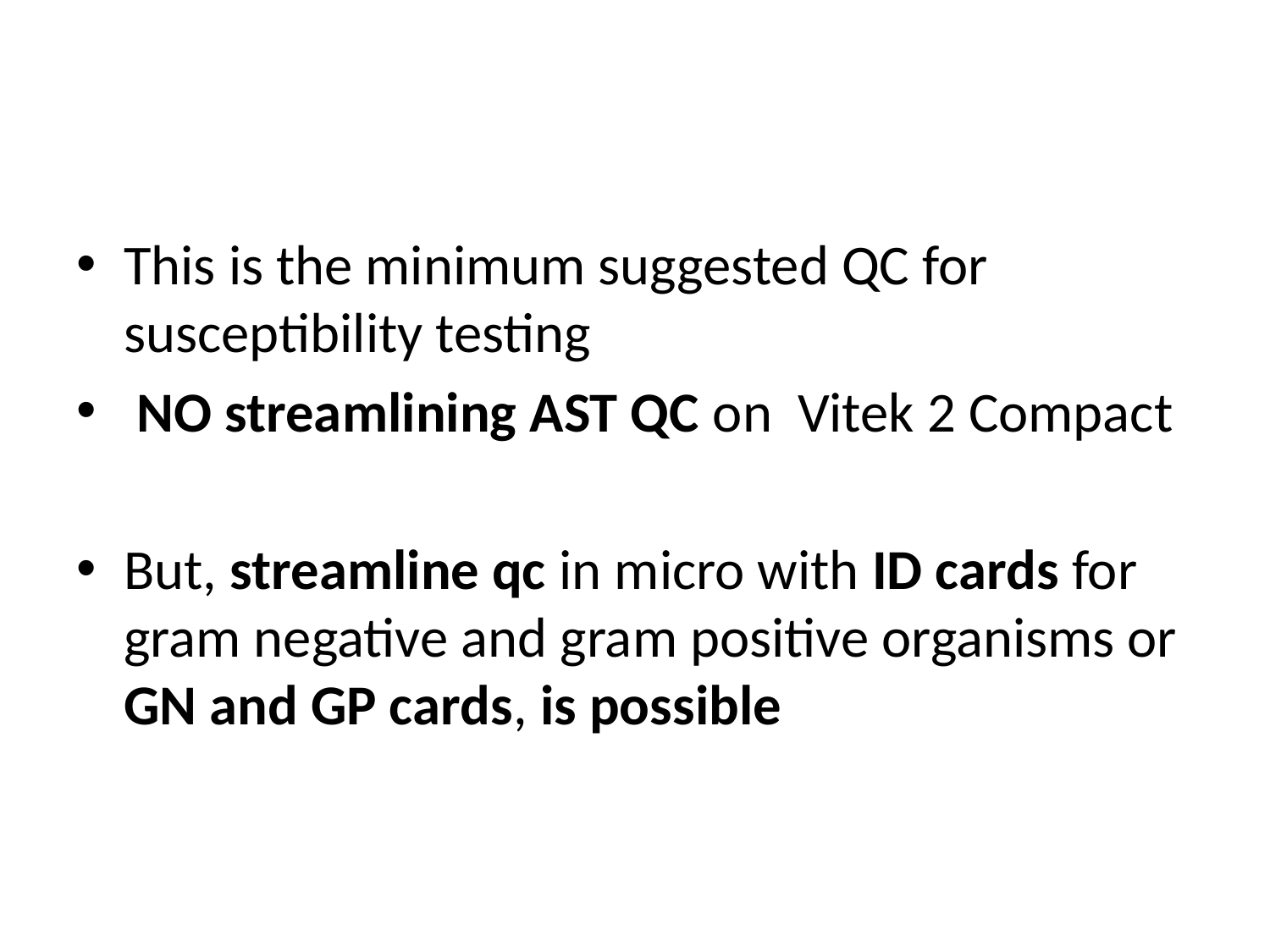

#
This is the minimum suggested QC for susceptibility testing
 NO streamlining AST QC on  Vitek 2 Compact

But, streamline qc in micro with ID cards for gram negative and gram positive organisms or GN and GP cards, is possible